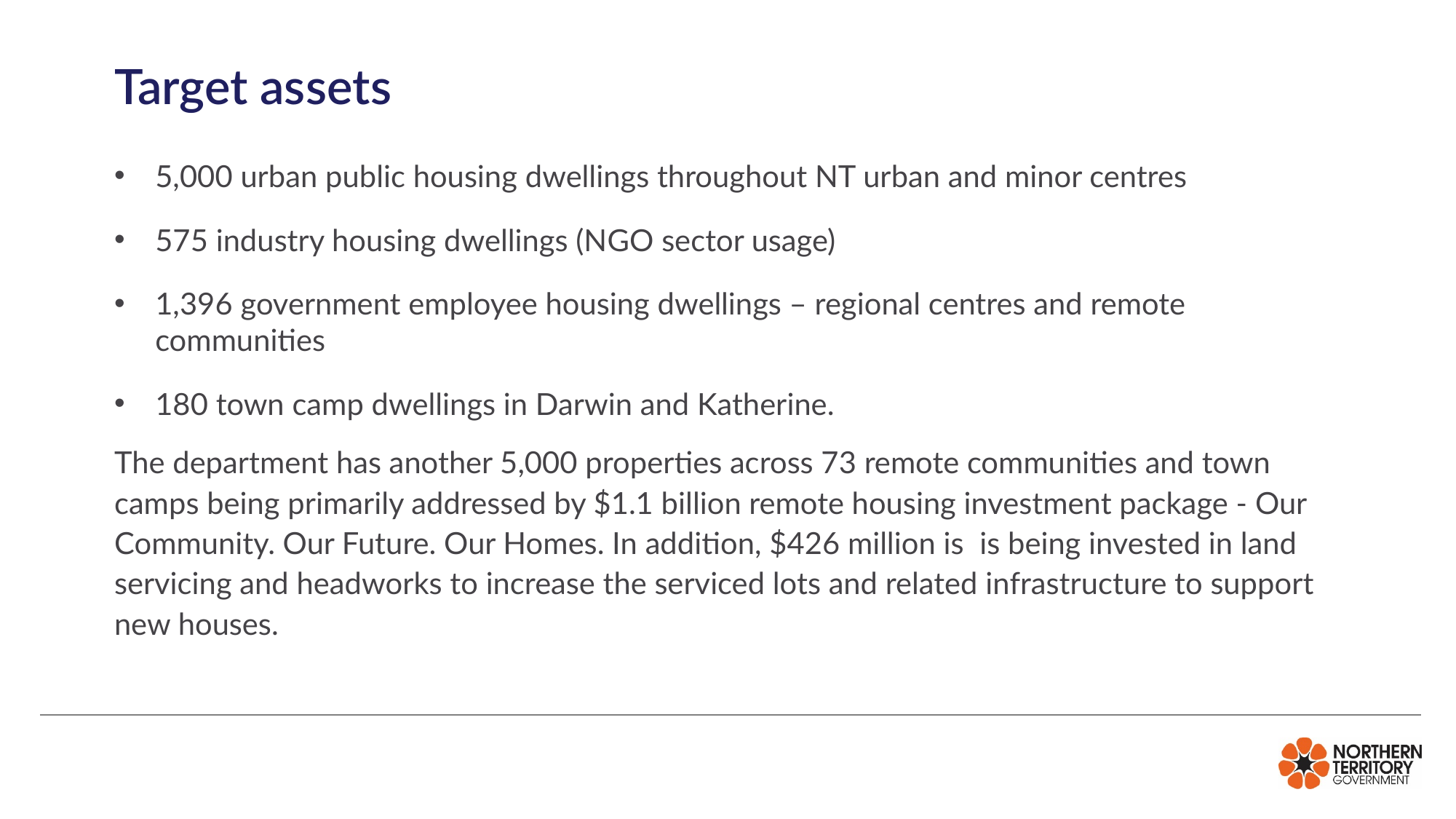

# Target assets
5,000 urban public housing dwellings throughout NT urban and minor centres
575 industry housing dwellings (NGO sector usage)
1,396 government employee housing dwellings – regional centres and remote communities
180 town camp dwellings in Darwin and Katherine.
The department has another 5,000 properties across 73 remote communities and town camps being primarily addressed by $1.1 billion remote housing investment package - Our Community. Our Future. Our Homes. In addition, $426 million is  is being invested in land servicing and headworks to increase the serviced lots and related infrastructure to support new houses.